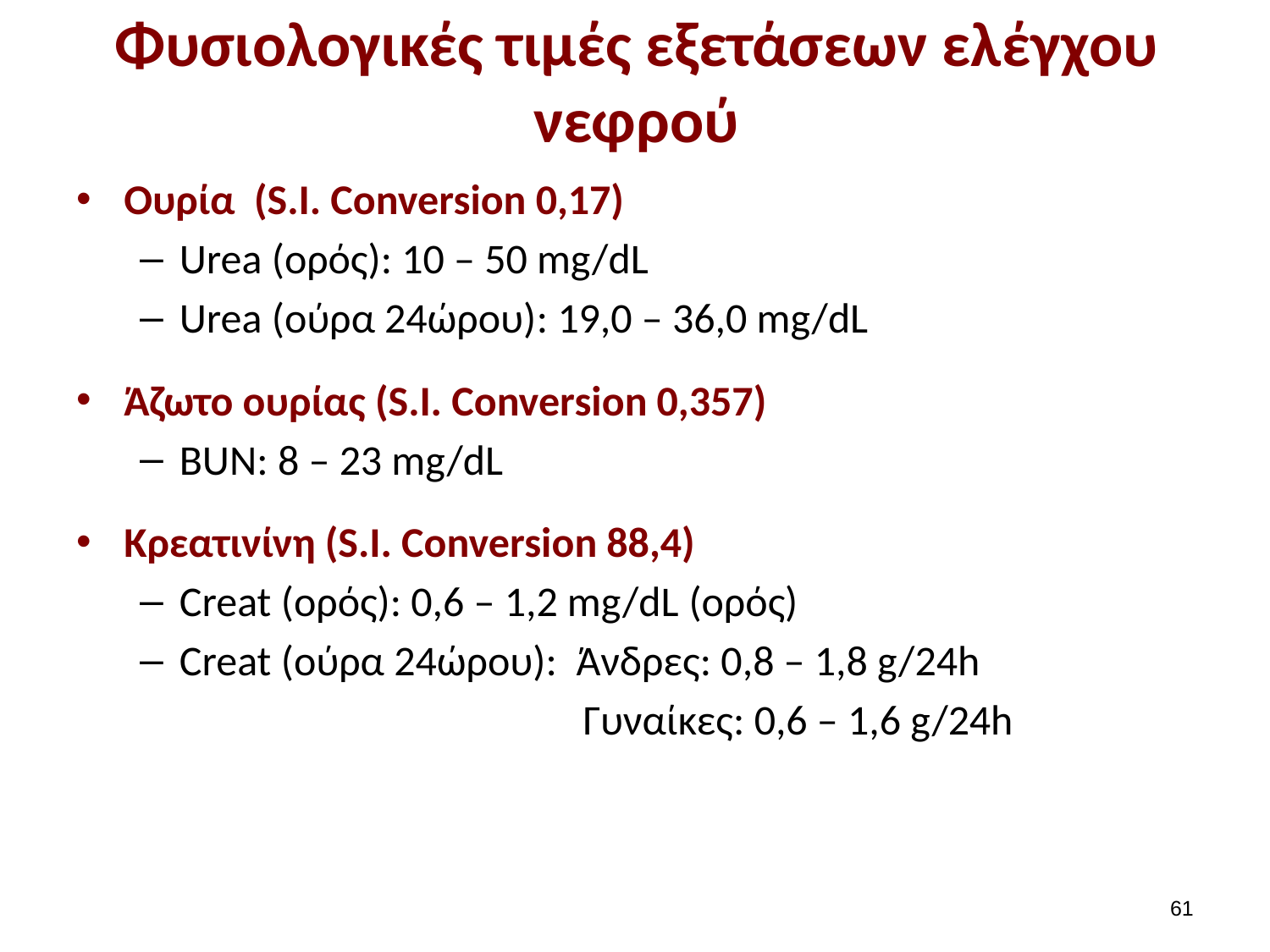

# Φυσιολογικές τιμές εξετάσεων ελέγχου νεφρού
Oυρία  (S.I. Conversion 0,17)
Urea (ορός): 10 – 50 mg/dL
Urea (ούρα 24ώρου): 19,0 – 36,0 mg/dL
Άζωτο ουρίας (S.I. Conversion 0,357)
BUN: 8 – 23 mg/dL
Κρεατινίνη (S.I. Conversion 88,4)
Creat (ορός): 0,6 – 1,2 mg/dL (ορός)
Creat (ούρα 24ώρου):  Άνδρες: 0,8 – 1,8 g/24h
 Γυναίκες: 0,6 – 1,6 g/24h

61